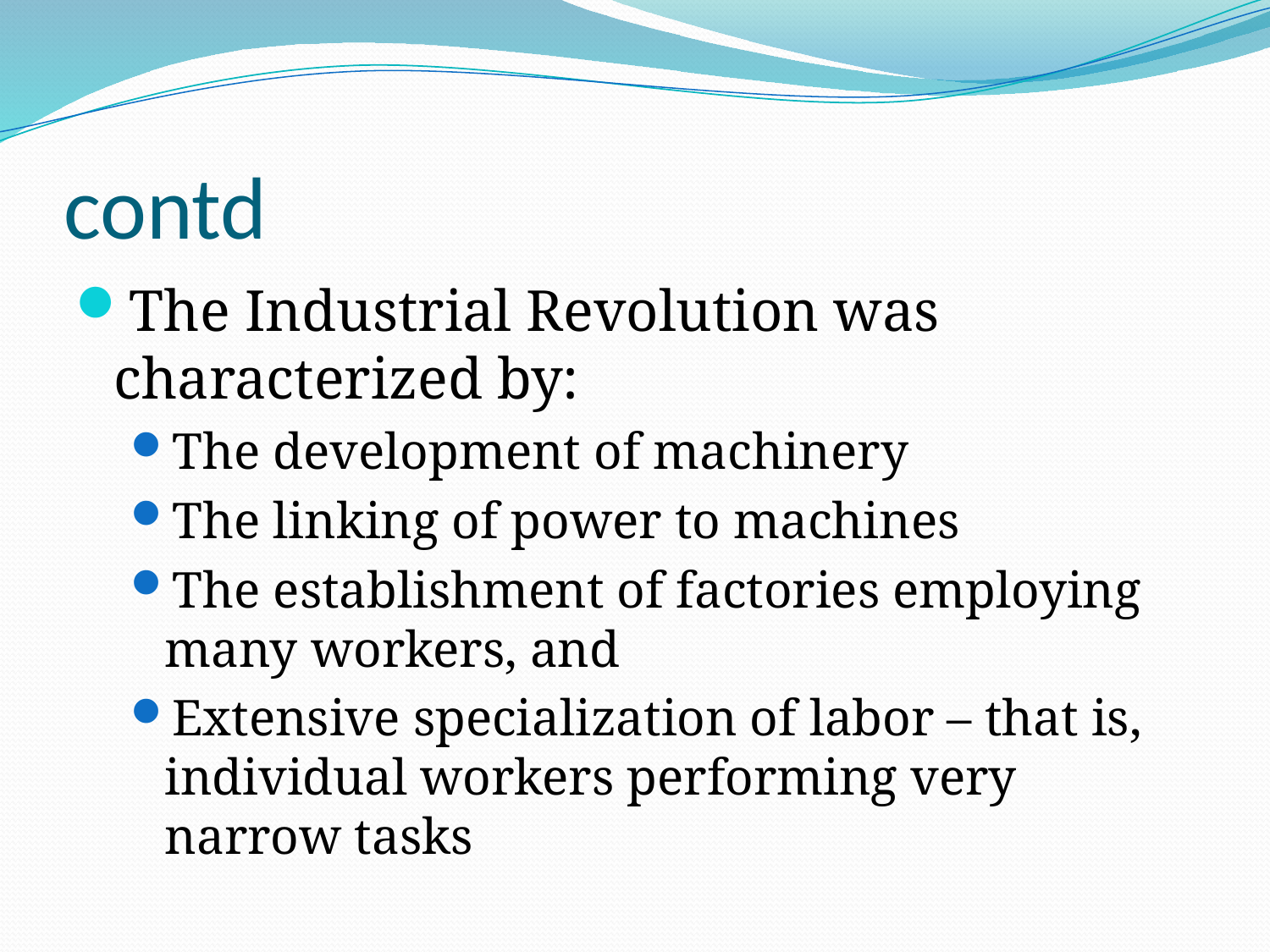

# contd
The Industrial Revolution was characterized by:
The development of machinery
The linking of power to machines
The establishment of factories employing many workers, and
Extensive specialization of labor – that is, individual workers performing very narrow tasks